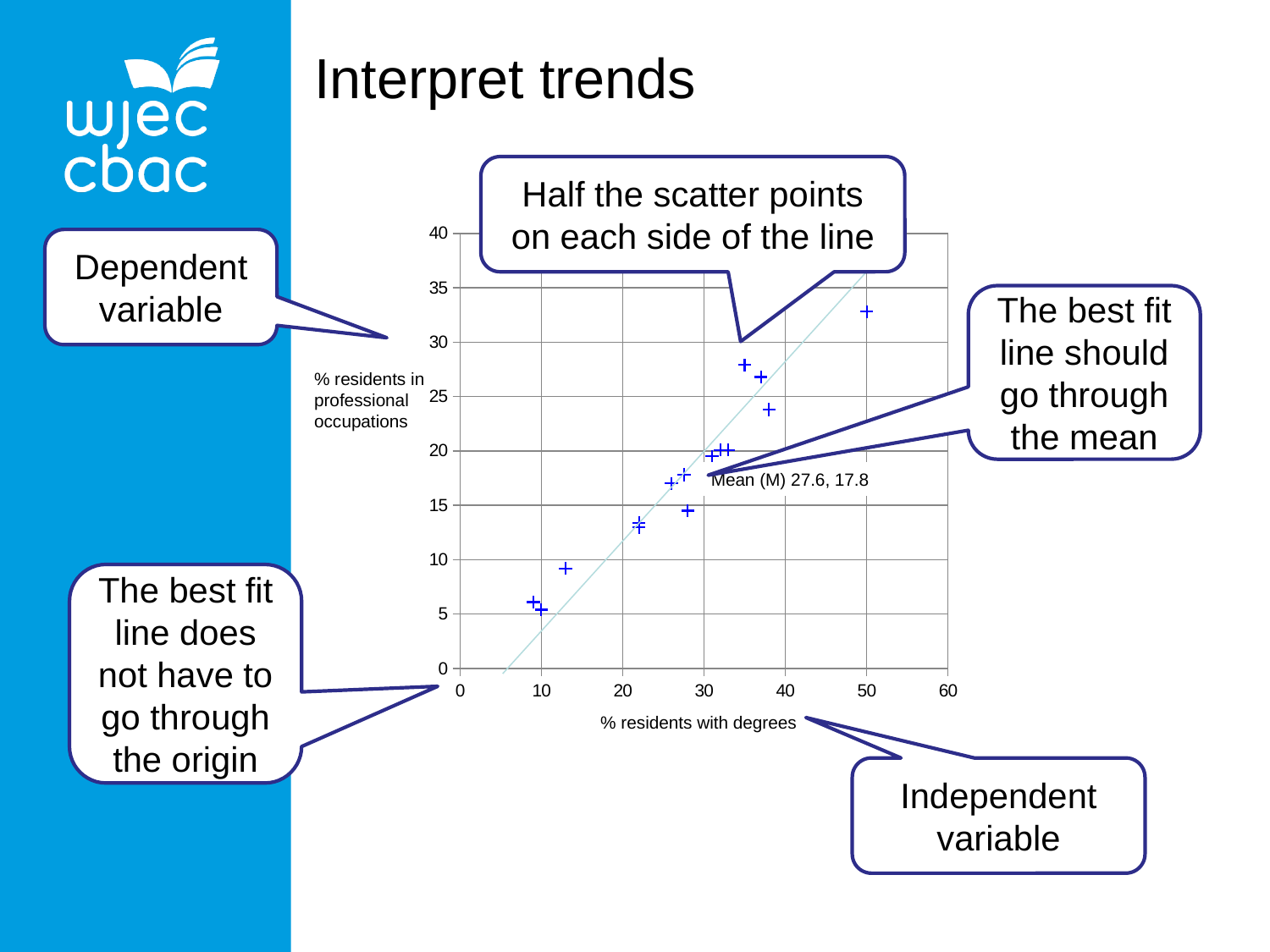

Interpret trends
Half the scatter points on each side of the line

### Chart

| Category | % residents in professional occupations |
|---|---|
% residents in professional occupations
Mean (M) 27.6, 17.8
% residents with degrees
Dependent variable
The best fit line should go through the mean
The best fit line does not have to go through the origin
Independent variable